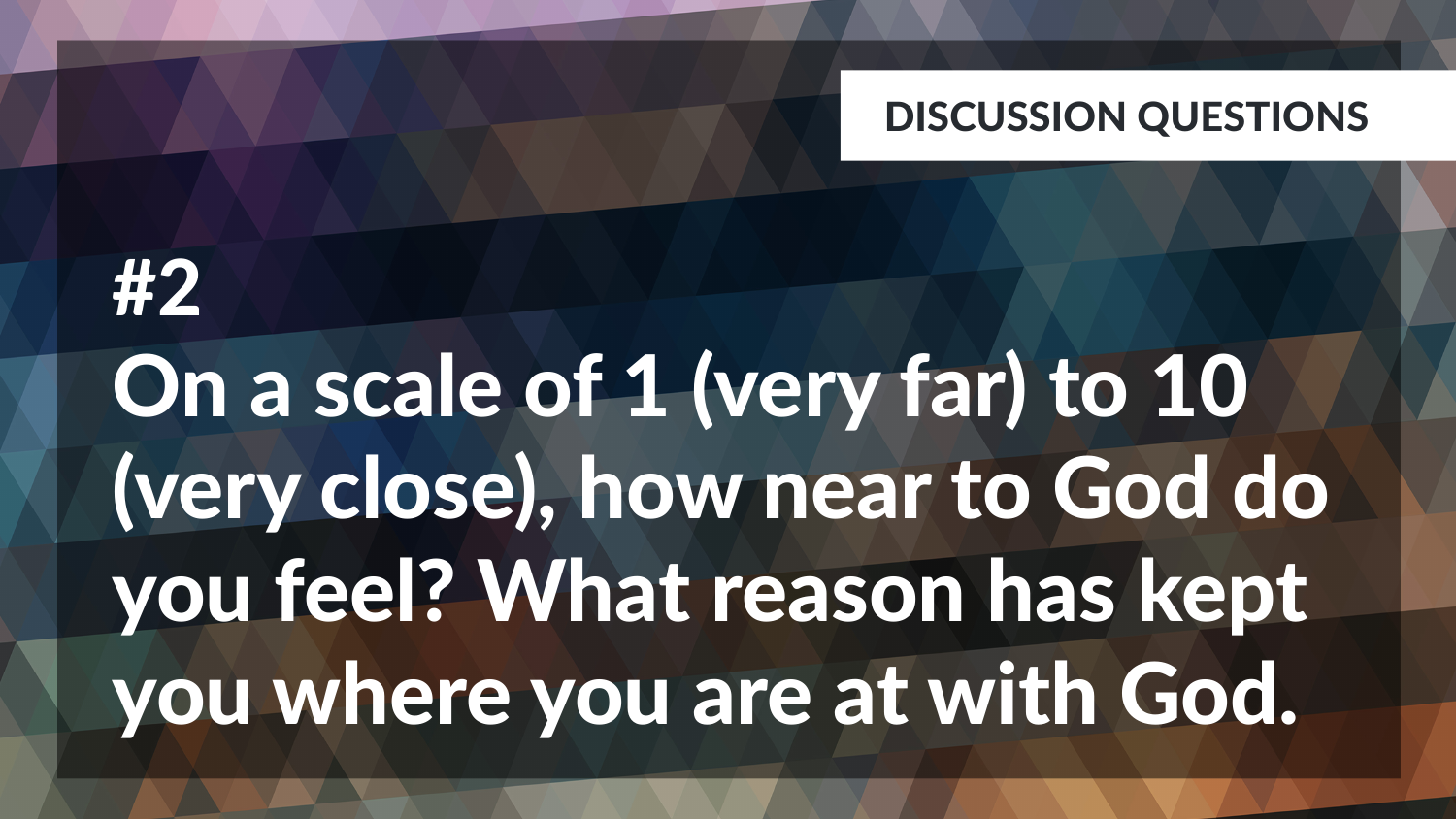

# #2 On a scale of 1 (very far) to 10 (very close), how near to God do you feel? What reason has kept you where you are at with God.